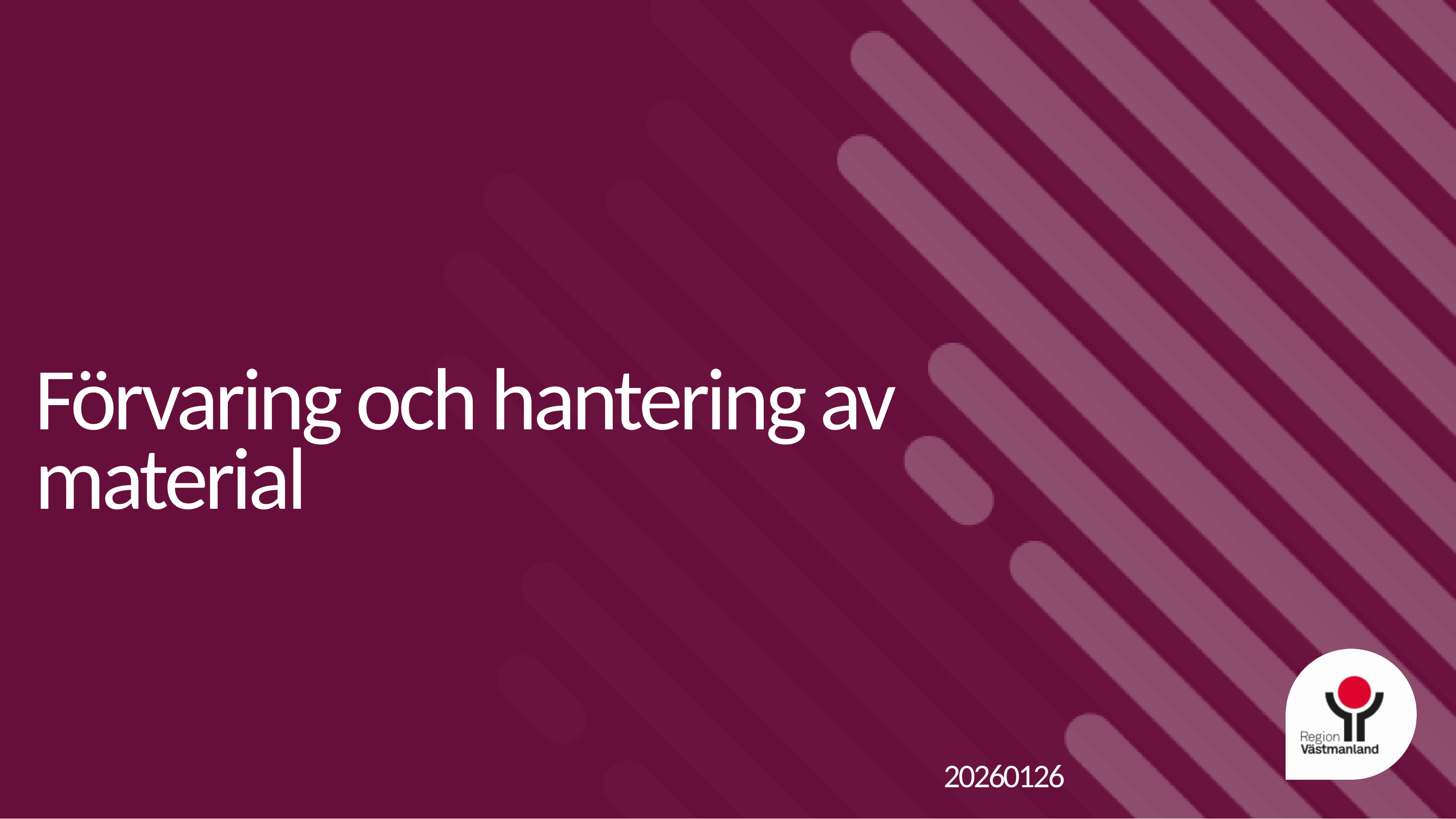

# Förvaring och hantering av material
20260126